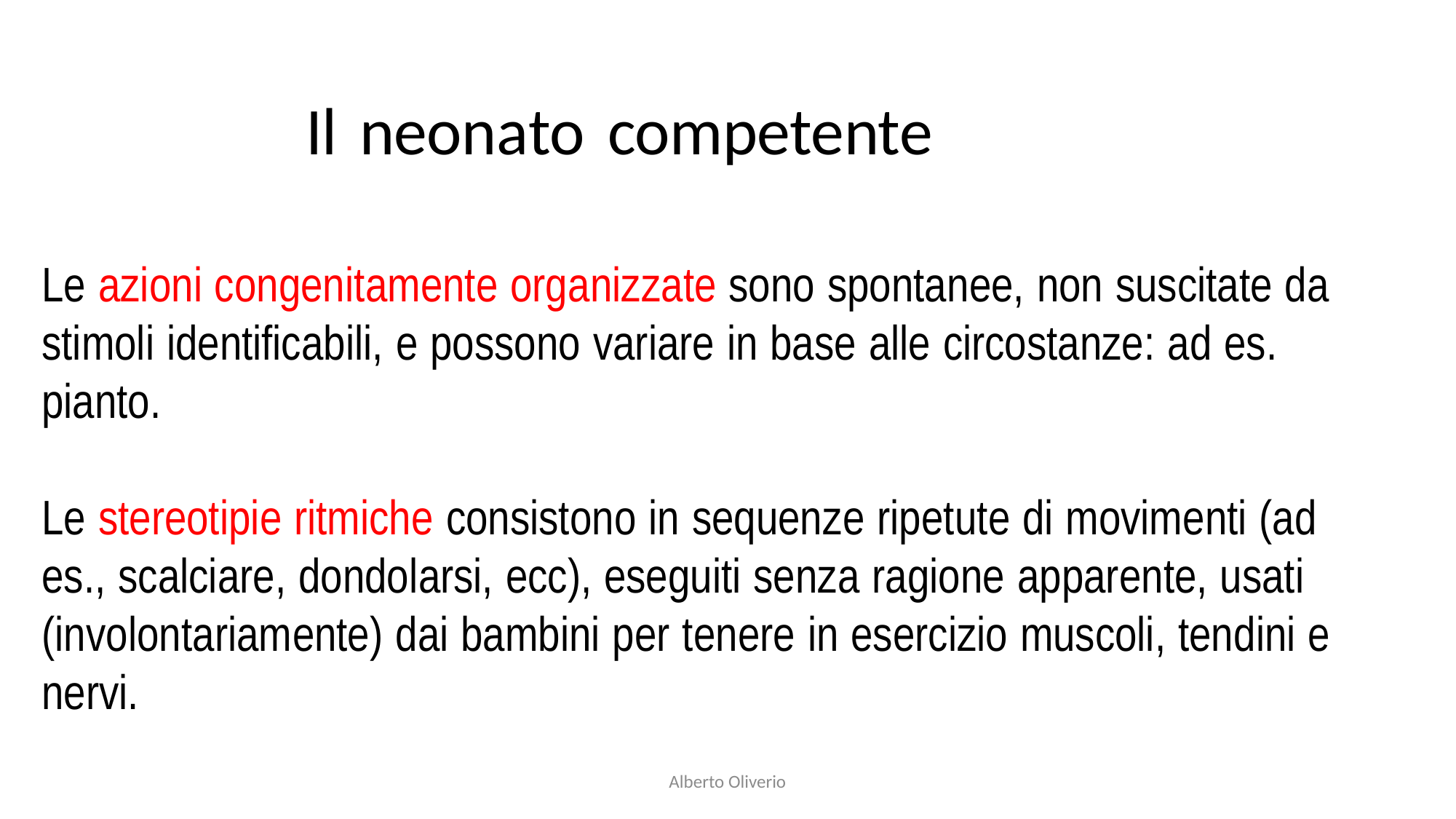

# Il neonato competente
Le azioni congenitamente organizzate sono spontanee, non suscitate da stimoli identificabili, e possono variare in base alle circostanze: ad es. pianto.

Le stereotipie ritmiche consistono in sequenze ripetute di movimenti (ad es., scalciare, dondolarsi, ecc), eseguiti senza ragione apparente, usati (involontariamente) dai bambini per tenere in esercizio muscoli, tendini e nervi.
Alberto Oliverio